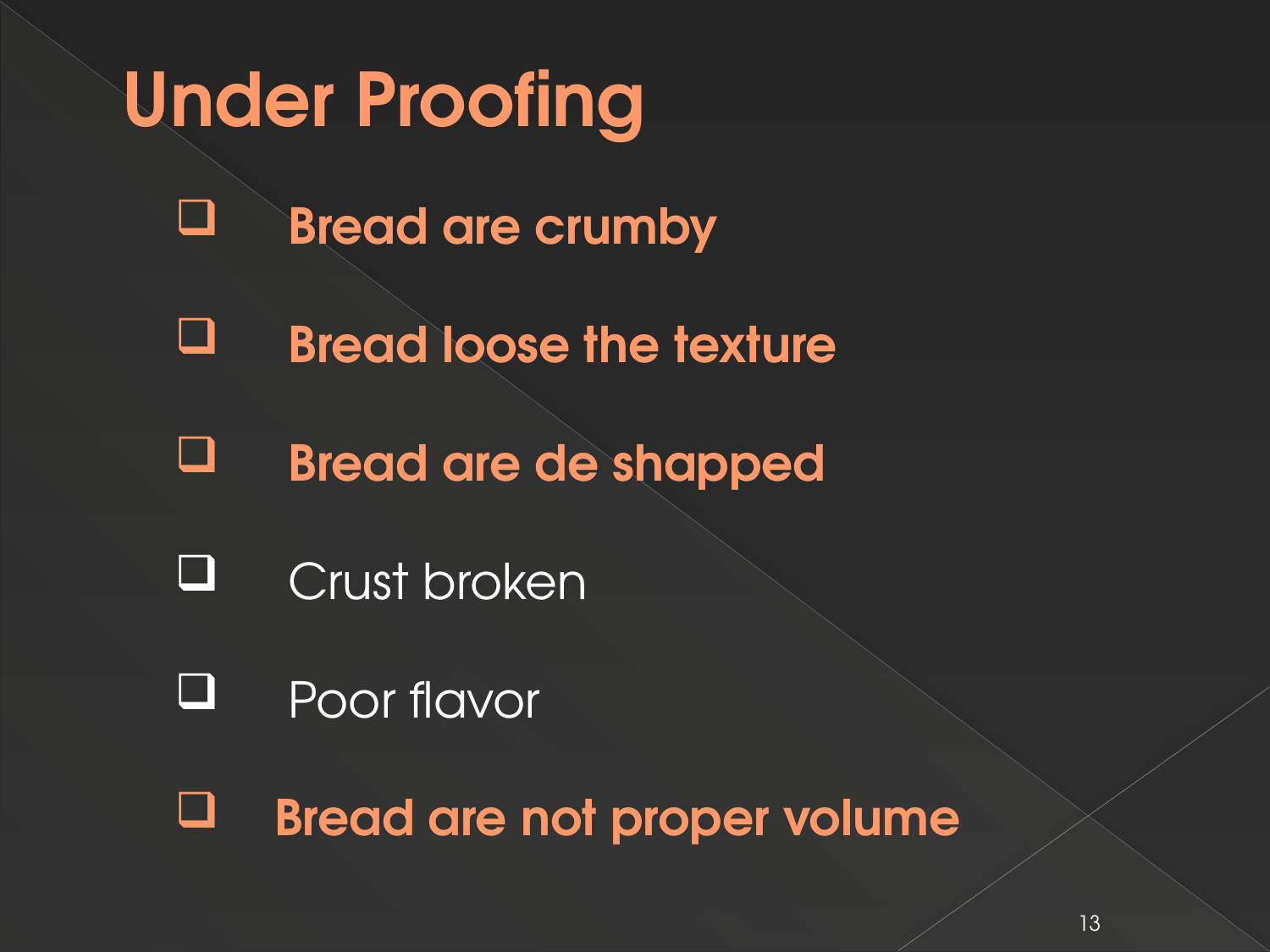

# Under Proofing

     Bread are crumby

     Bread loose the texture

     Bread are de shapped

     Crust broken

     Poor flavor

    Bread are not proper volume
13